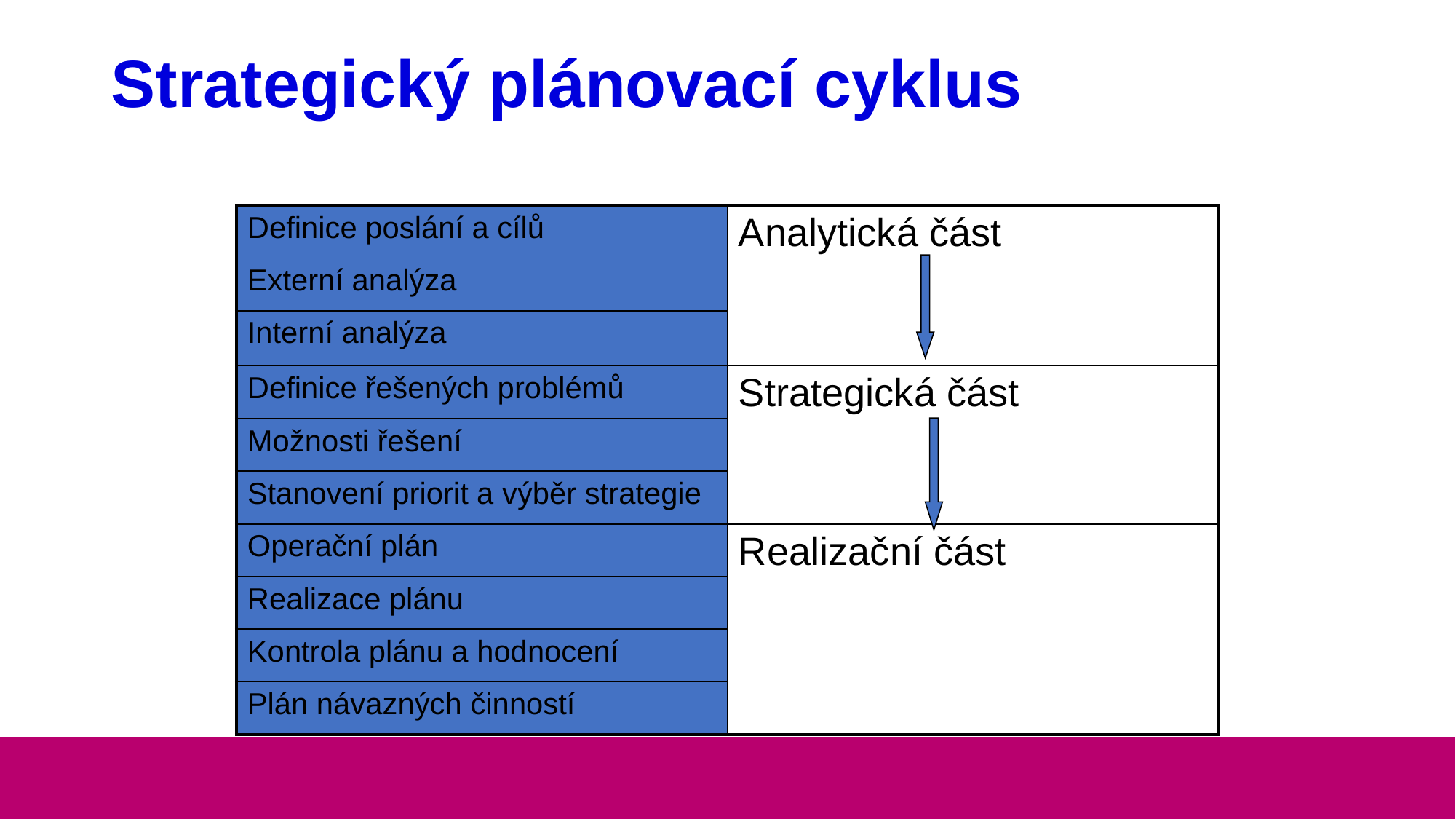

# Strategický plánovací cyklus

| Definice poslání a cílů | Analytická část |
| --- | --- |
| Externí analýza |  |
| Interní analýza |  |
| Definice řešených problémů | Strategická část |
| Možnosti řešení |  |
| Stanovení priorit a výběr strategie |  |
| Operační plán | Realizační část |
| Realizace plánu |  |
| Kontrola plánu a hodnocení |  |
| Plán návazných činností |  |